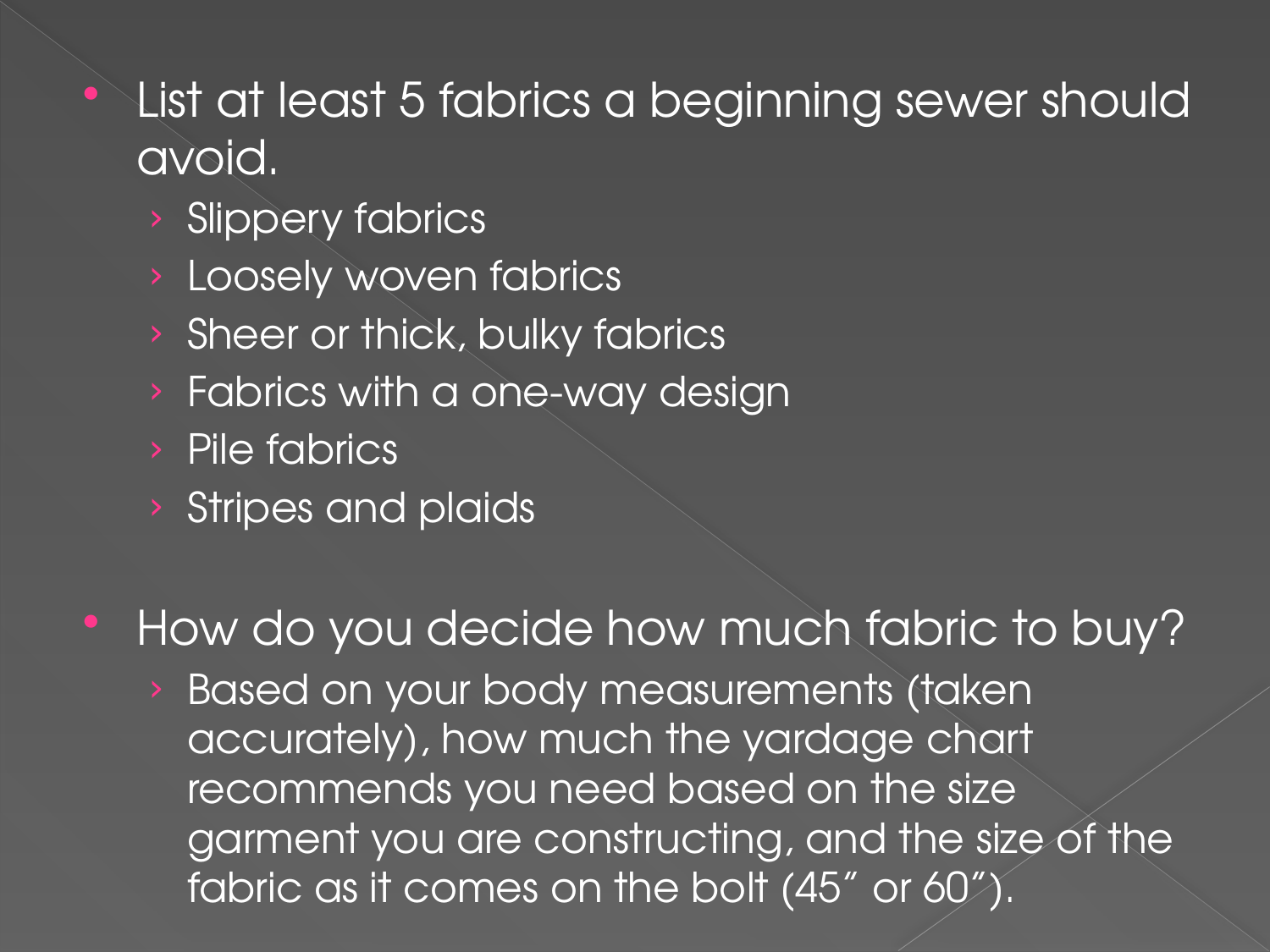

List at least 5 fabrics a beginning sewer should avoid.
Slippery fabrics
Loosely woven fabrics
Sheer or thick, bulky fabrics
Fabrics with a one-way design
Pile fabrics
Stripes and plaids

How do you decide how much fabric to buy?
Based on your body measurements (taken accurately), how much the yardage chart recommends you need based on the size garment you are constructing, and the size of the fabric as it comes on the bolt (45” or 60”).